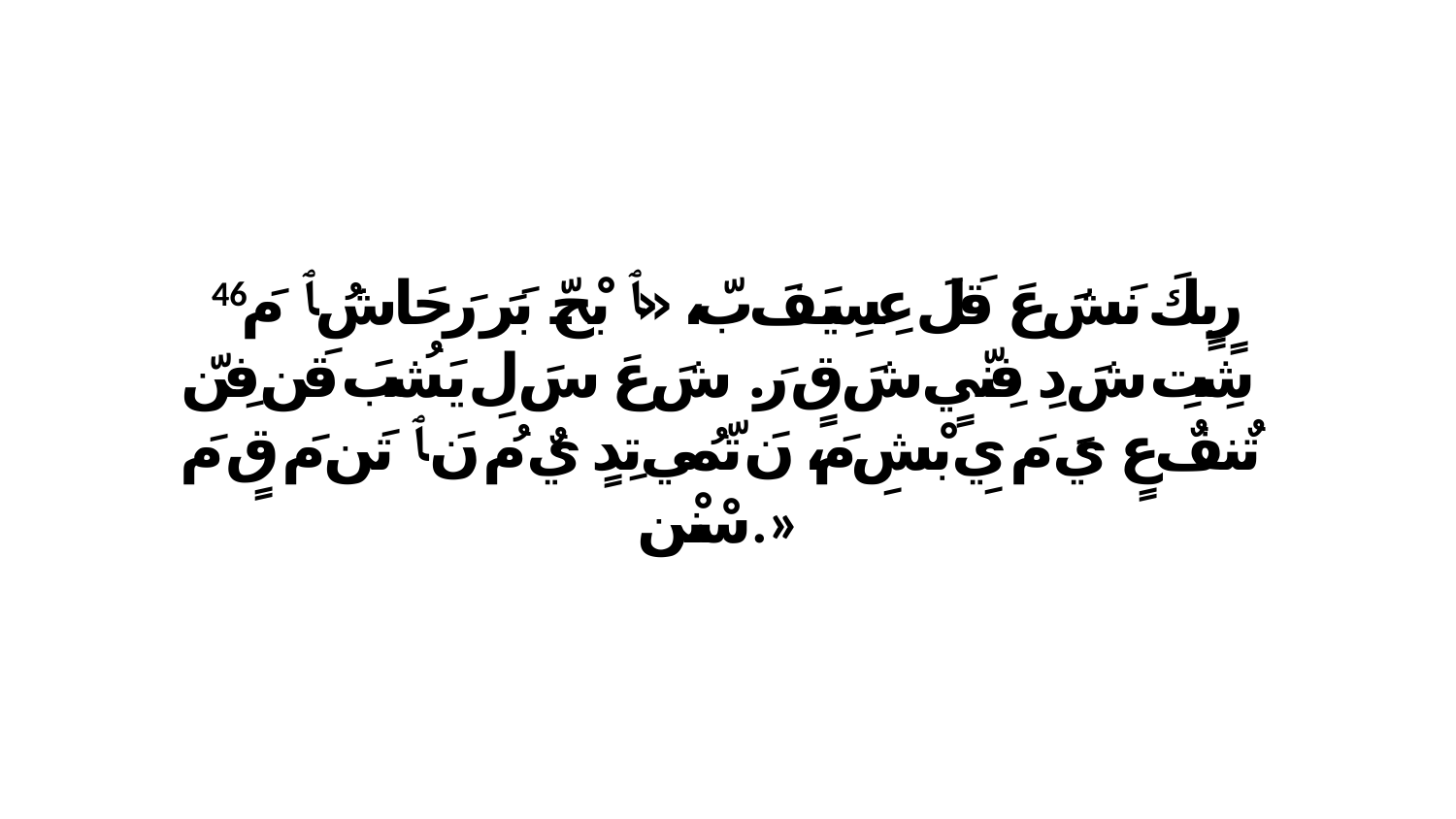

46 رٍبٍكَ نَشَ عَ قَلَ عِسِيَفَ بّ، «ﭑ بْحّ بَرَ رَحَاشُ ﭑ مَ شِتِ شَ دِ فِنّيٍ شَ قٍ رَ. شَ عَ سَ لِ يَشُبَ قَن فِنّ تٌنفٌ عٍ يَ مَ يِ بْشِ مَ، نَ تّمُي تِدٍ يٌ مُ نَ ﭑ تَن مَ قٍ مَ سْنْن.»